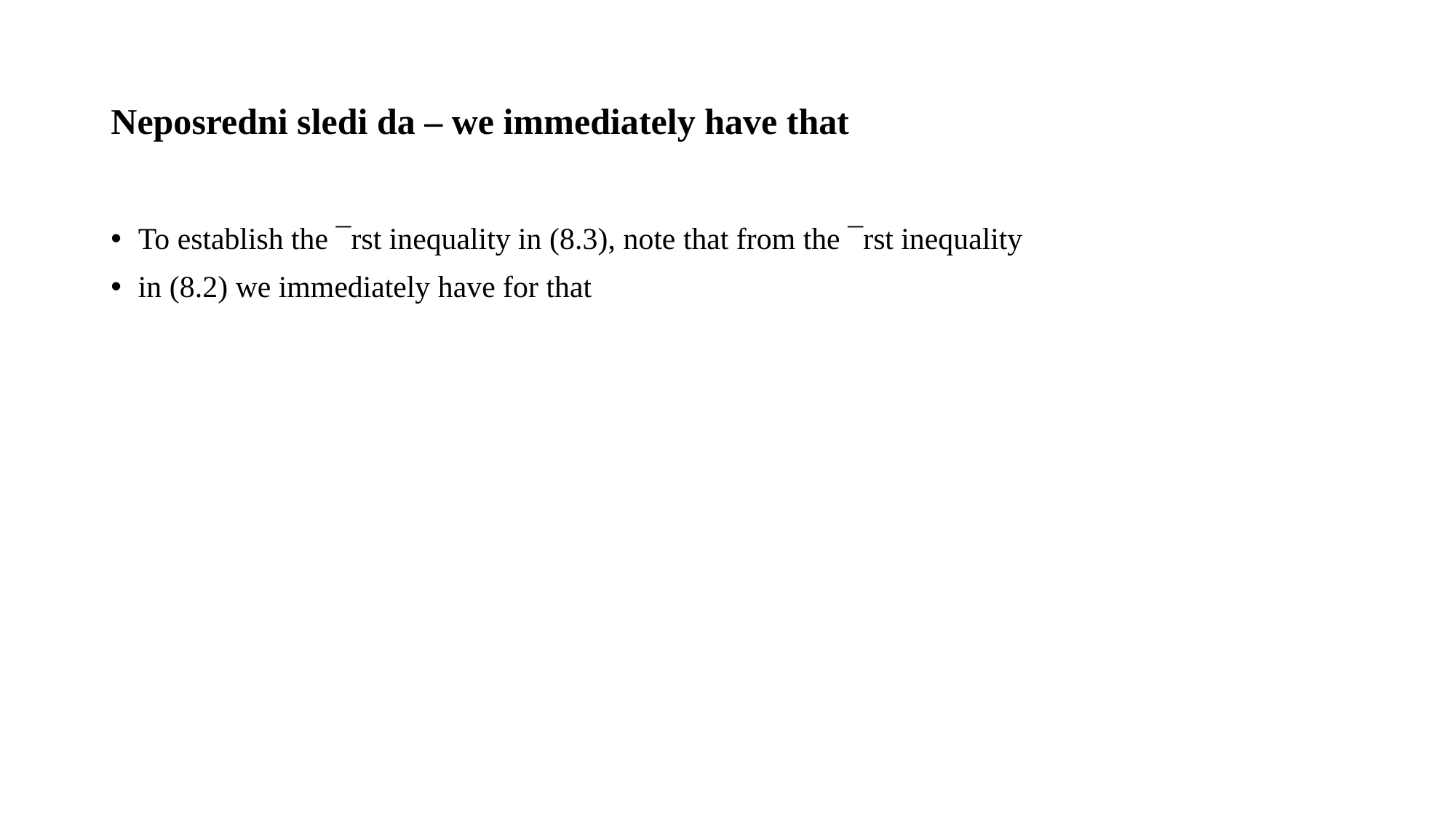

# Neposredni sledi da – we immediately have that
To establish the ¯rst inequality in (8.3), note that from the ¯rst inequality
in (8.2) we immediately have for that